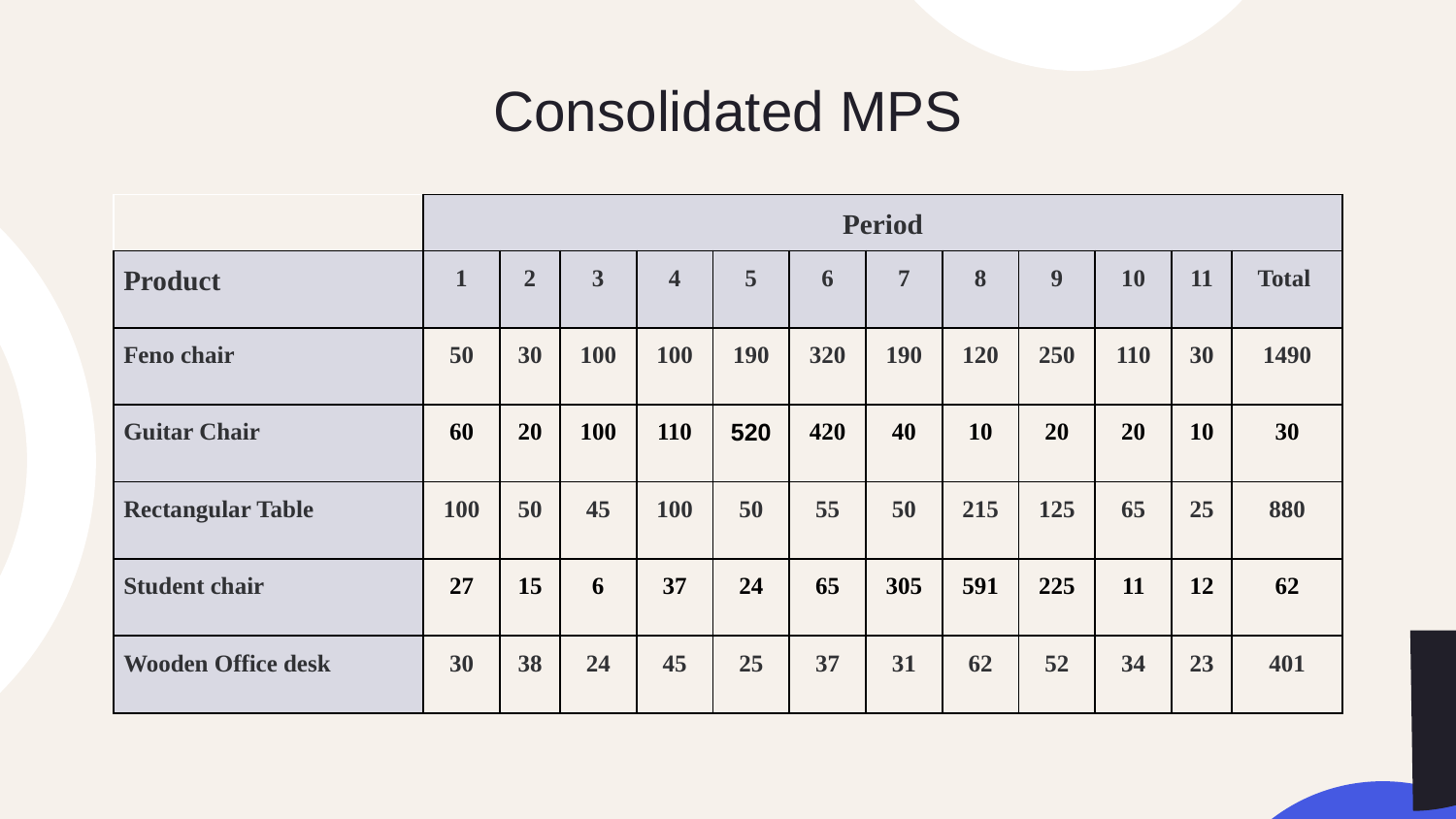

# Consolidated MPS
|  | Period |  |  |  |  |  |  |  |  |  |  |  |
| --- | --- | --- | --- | --- | --- | --- | --- | --- | --- | --- | --- | --- |
| Product | 1 | 2 | 3 | 4 | 5 | 6 | 7 | 8 | 9 | 10 | 11 | Total |
| Feno chair | 50 | 30 | 100 | 100 | 190 | 320 | 190 | 120 | 250 | 110 | 30 | 1490 |
| Guitar Chair | 60 | 20 | 100 | 110 | 520 | 420 | 40 | 10 | 20 | 20 | 10 | 30 |
| Rectangular Table | 100 | 50 | 45 | 100 | 50 | 55 | 50 | 215 | 125 | 65 | 25 | 880 |
| Student chair | 27 | 15 | 6 | 37 | 24 | 65 | 305 | 591 | 225 | 11 | 12 | 62 |
| Wooden Office desk | 30 | 38 | 24 | 45 | 25 | 37 | 31 | 62 | 52 | 34 | 23 | 401 |